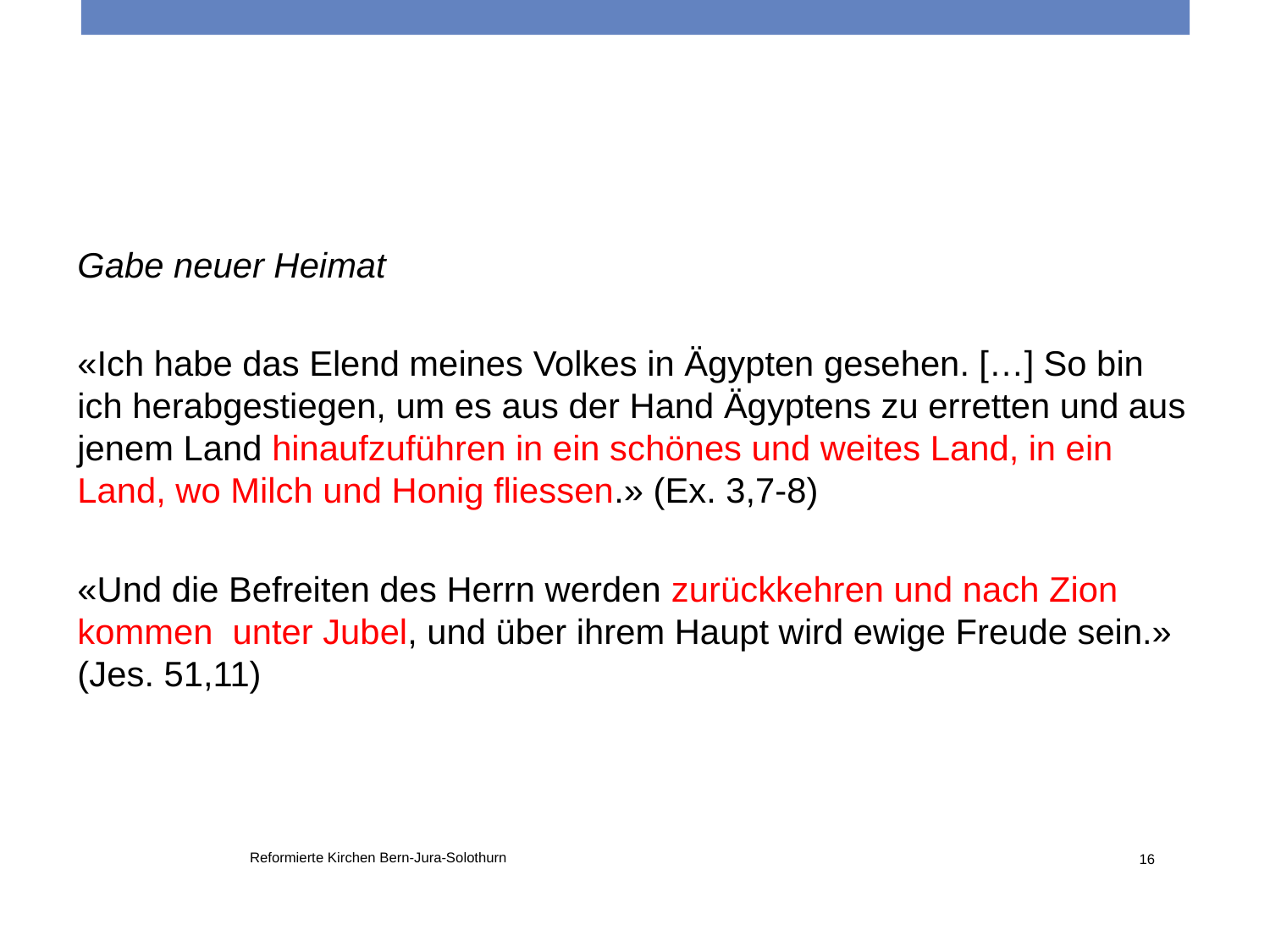

Gabe neuer Heimat

«Ich habe das Elend meines Volkes in Ägypten gesehen. […] So bin ich herabgestiegen, um es aus der Hand Ägyptens zu erretten und aus jenem Land hinaufzuführen in ein schönes und weites Land, in ein Land, wo Milch und Honig fliessen.» (Ex. 3,7-8)

«Und die Befreiten des Herrn werden zurückkehren und nach Zion kommen  unter Jubel, und über ihrem Haupt wird ewige Freude sein.» (Jes. 51,11)
Reformierte Kirchen Bern-Jura-Solothurn

16